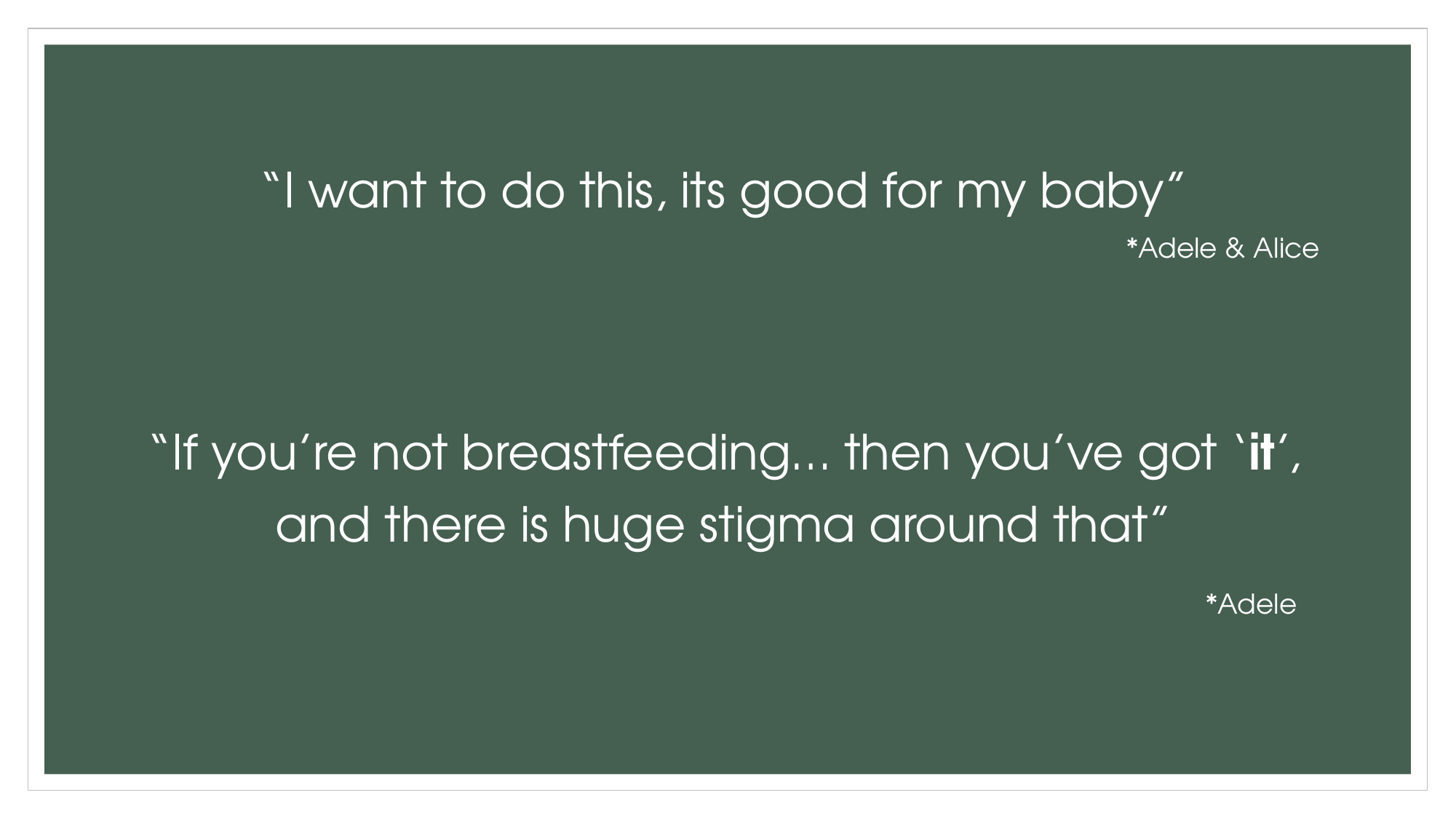

“I want to do this, its good for my baby”
*Adele & Alice

“If you’re not breastfeeding… then you’ve got ‘it’,
and there is huge stigma around that”
  *Adele